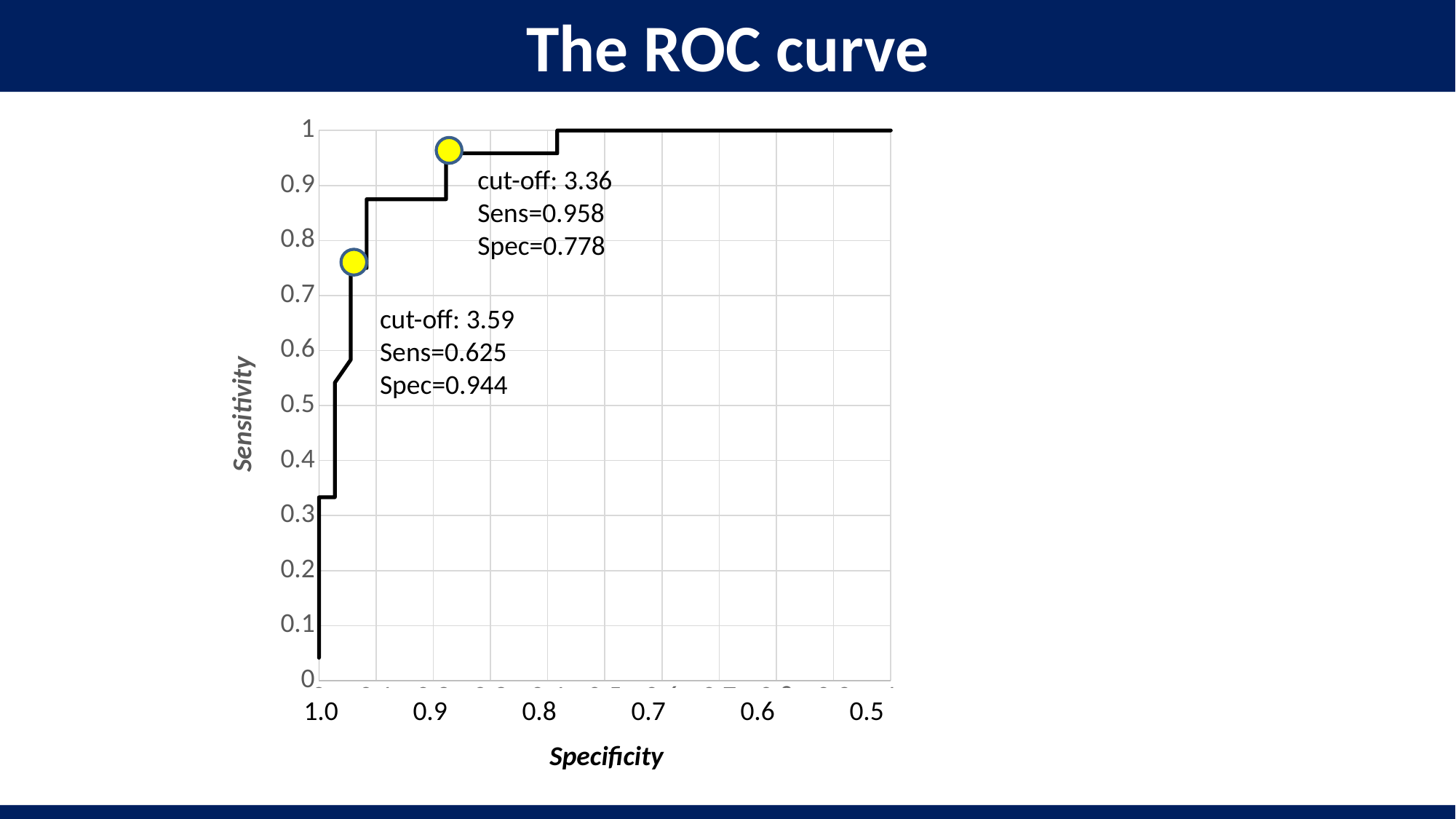

The ROC curve

### Chart

| Category | Valori Y |
|---|---|
cut-off: 3.36
Sens=0.958
Spec=0.778

cut-off: 3.59
Sens=0.625
Spec=0.944
1.0	0.9	0.8	0.7	0.6	0.5	0.4	0.3	0.2	0.1	0.0
Specificity